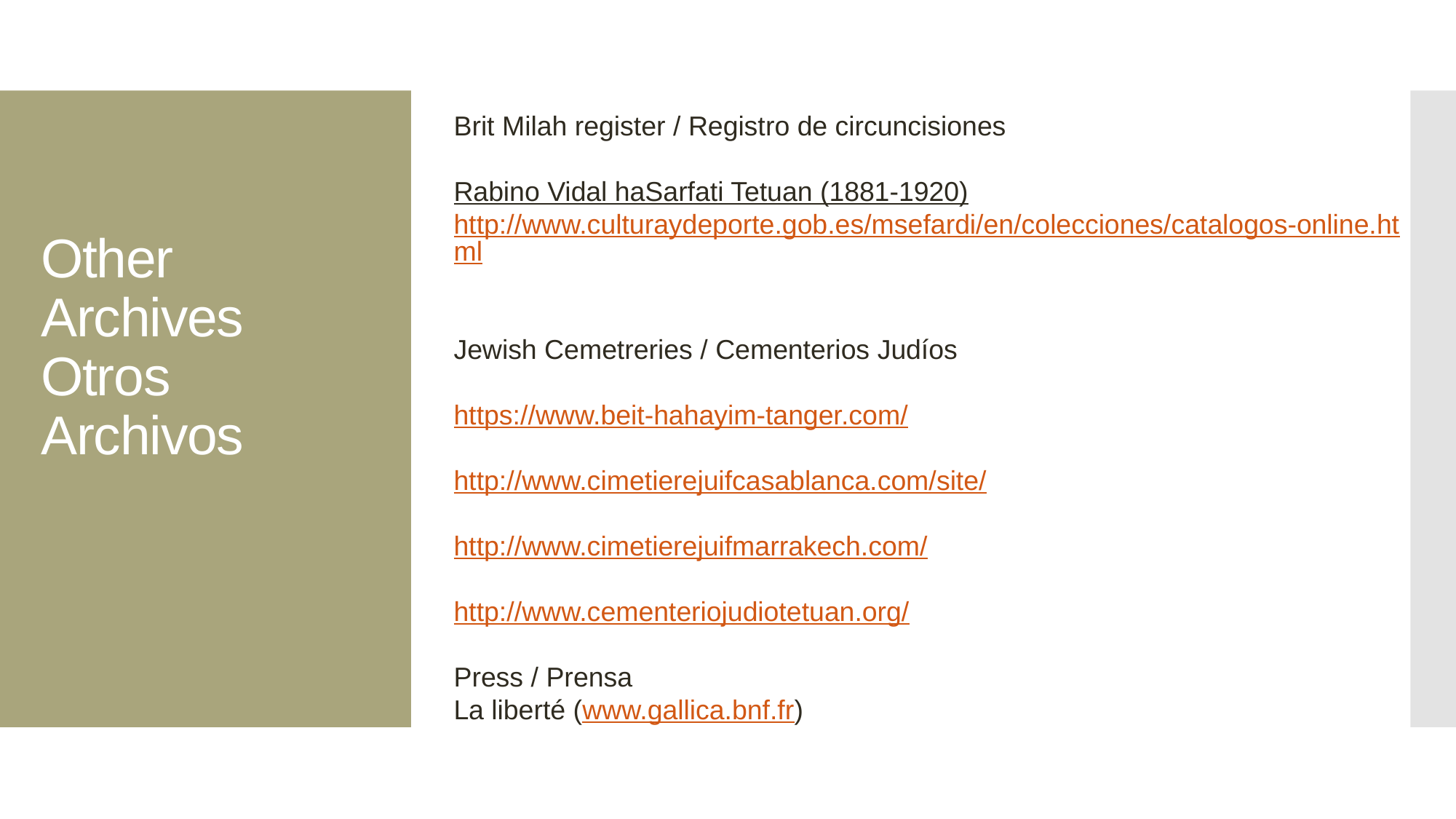

Brit Milah register / Registro de circuncisiones

Rabino Vidal haSarfati Tetuan (1881-1920)
http://www.culturaydeporte.gob.es/msefardi/en/colecciones/catalogos-online.html

Jewish Cemetreries / Cementerios Judíos

https://www.beit-hahayim-tanger.com/

http://www.cimetierejuifcasablanca.com/site/

http://www.cimetierejuifmarrakech.com/

http://www.cementeriojudiotetuan.org/

Press / Prensa
La liberté (www.gallica.bnf.fr)

# Other Archives Otros Archivos